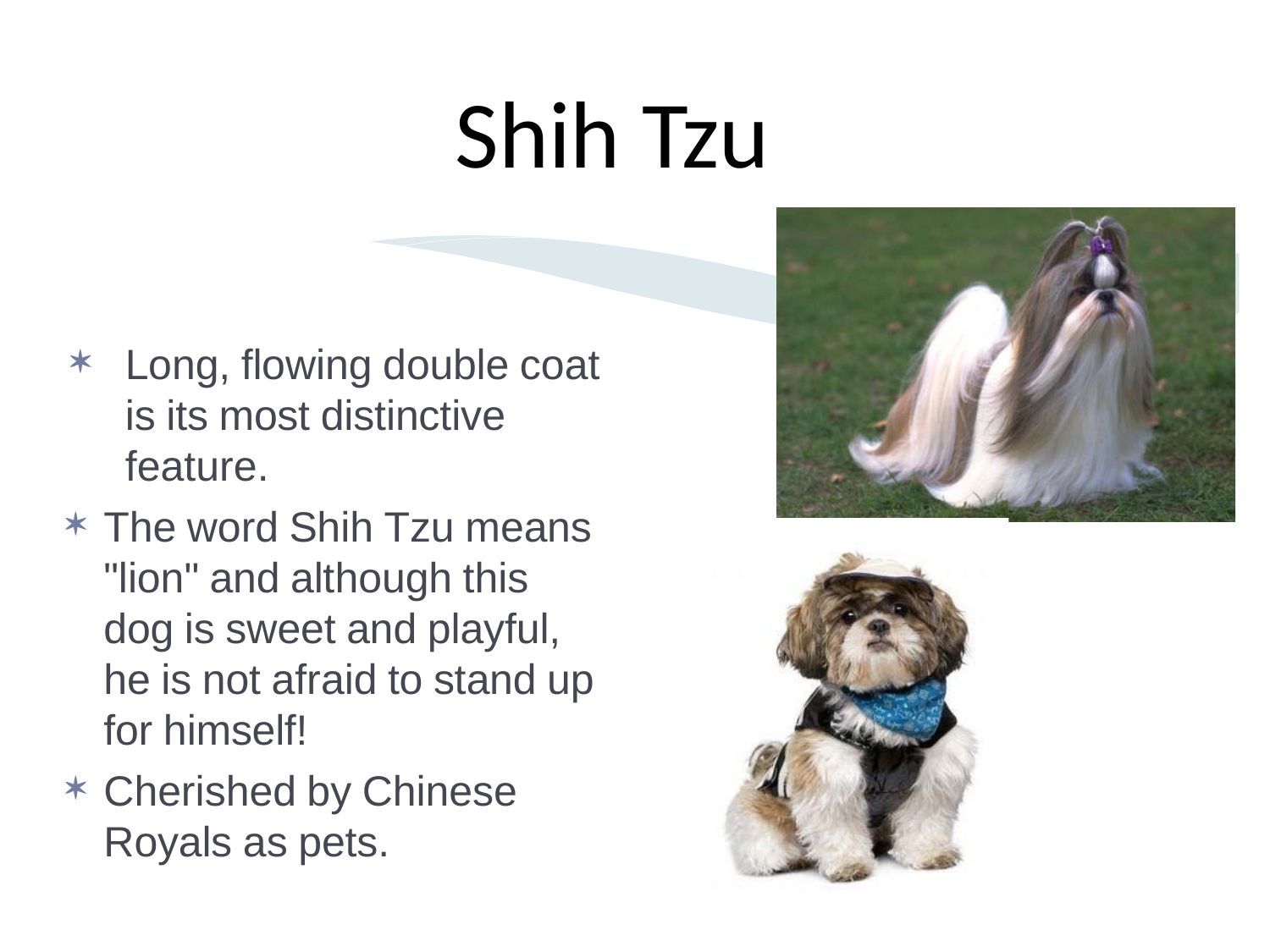

Shih Tzu

Long, flowing double coat is its most distinctive feature.
The word Shih Tzu means "lion" and although this dog is sweet and playful, he is not afraid to stand up for himself!
Cherished by Chinese Royals as pets.